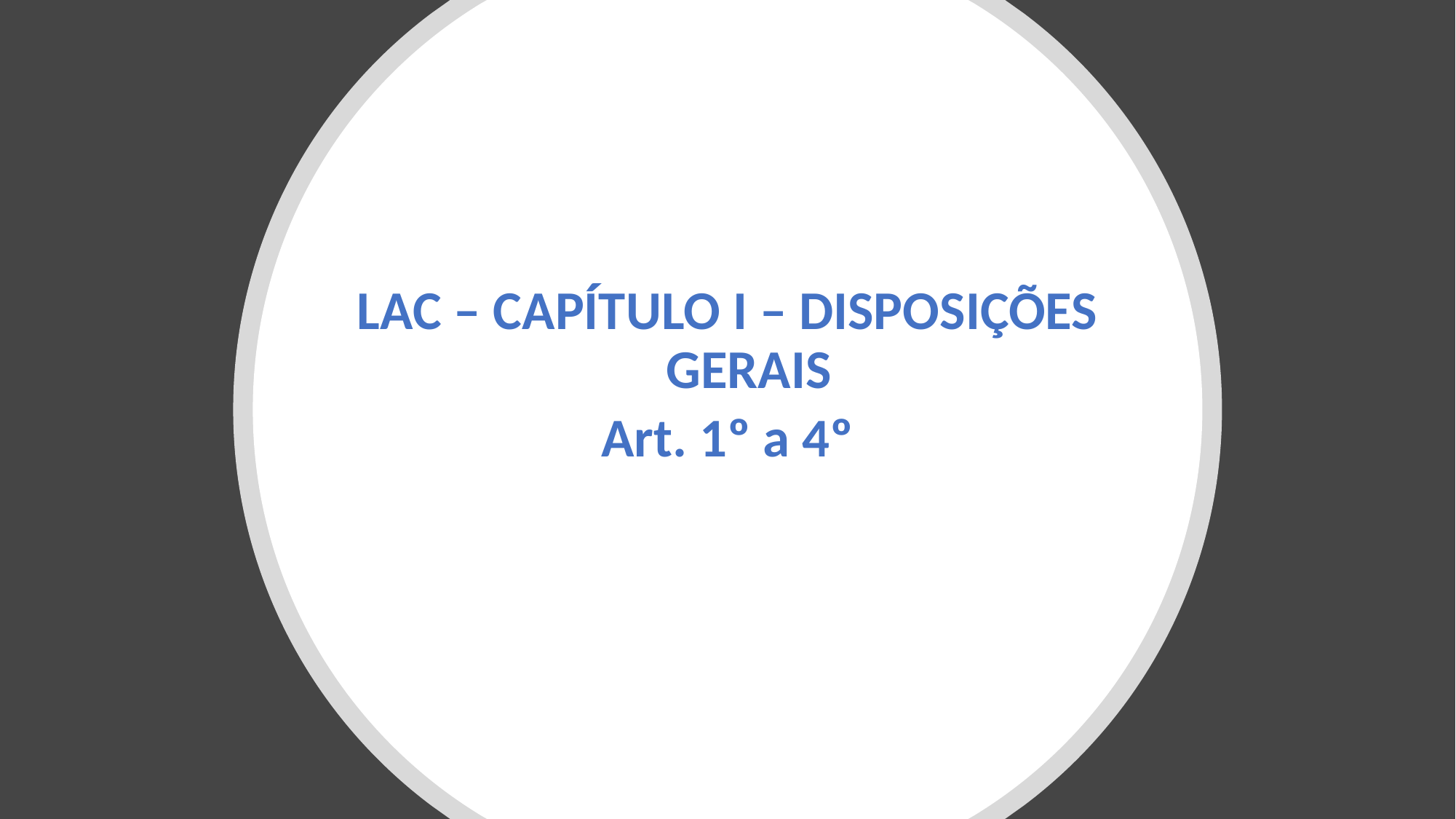

LAC – CAPÍTULO I – DISPOSIÇÕES GERAIS
Art. 1º a 4º